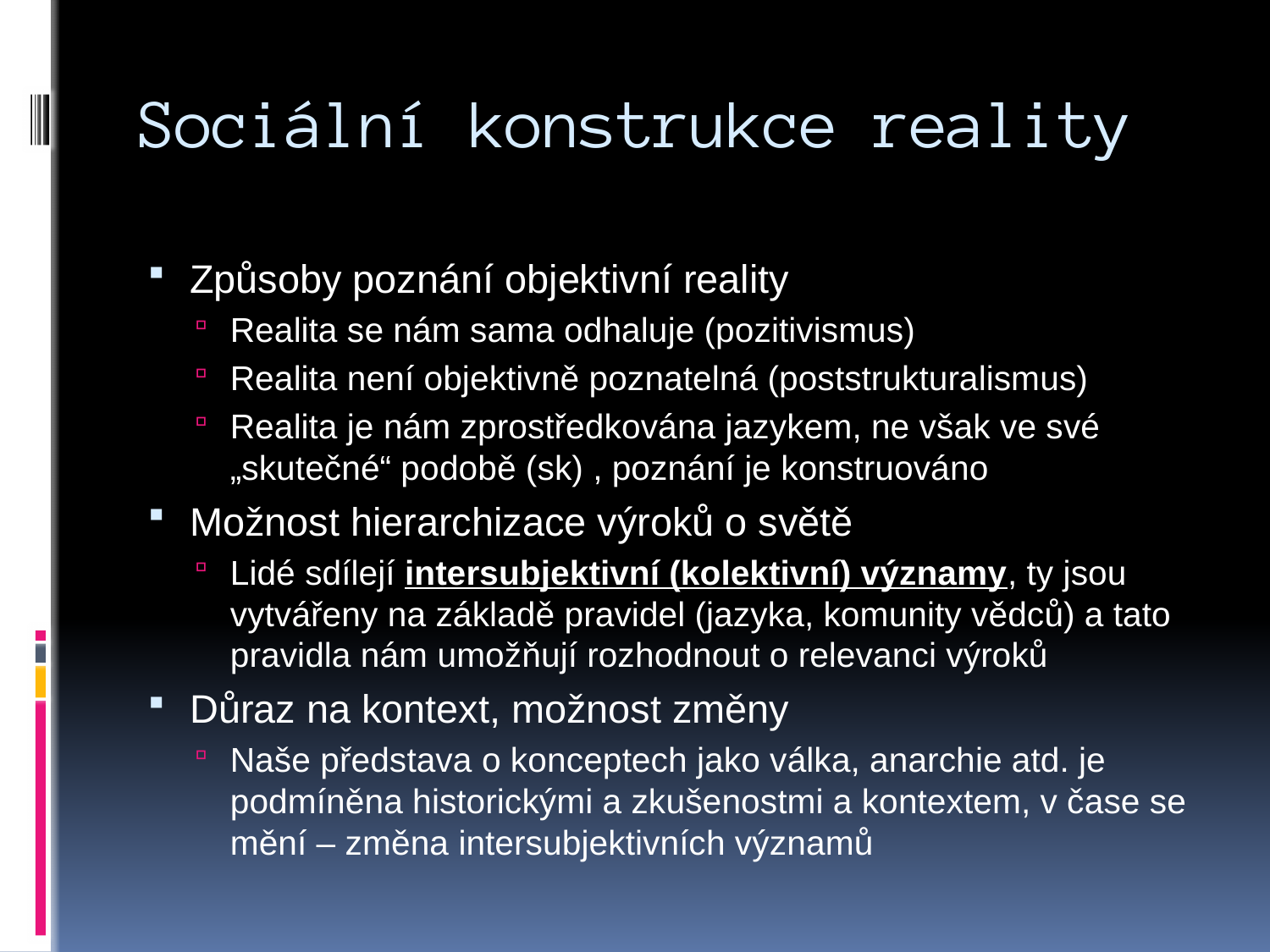

# Sociální konstrukce reality
Způsoby poznání objektivní reality
Realita se nám sama odhaluje (pozitivismus)
Realita není objektivně poznatelná (poststrukturalismus)
Realita je nám zprostředkována jazykem, ne však ve své „skutečné“ podobě (sk) , poznání je konstruováno
Možnost hierarchizace výroků o světě
Lidé sdílejí intersubjektivní (kolektivní) významy, ty jsou vytvářeny na základě pravidel (jazyka, komunity vědců) a tato pravidla nám umožňují rozhodnout o relevanci výroků
Důraz na kontext, možnost změny
Naše představa o konceptech jako válka, anarchie atd. je podmíněna historickými a zkušenostmi a kontextem, v čase se mění – změna intersubjektivních významů